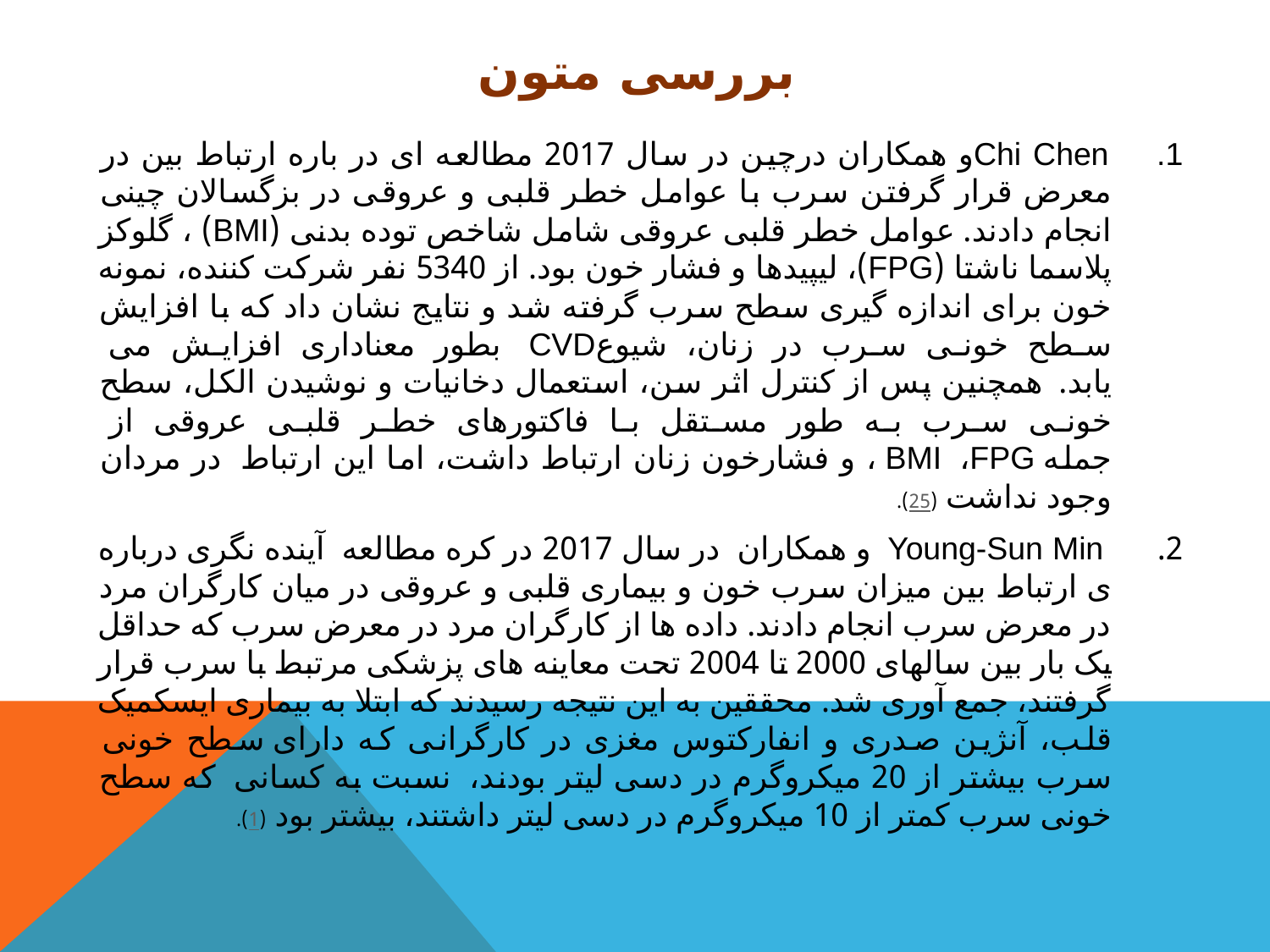

# بررسی متون
Chi Chenو همکاران درچین در سال 2017 مطالعه ای در باره ارتباط بین در معرض قرار گرفتن سرب با عوامل خطر قلبی و عروقی در بزگسالان چینی انجام دادند. عوامل خطر قلبی عروقی شامل شاخص توده بدنی (BMI) ، گلوکز پلاسما ناشتا (FPG)، لیپیدها و فشار خون بود. از 5340 نفر شرکت کننده، نمونه خون برای اندازه گیری سطح سرب گرفته شد و نتایج نشان داد که با افزایش سطح خونی سرب در زنان، شیوعCVD  بطور معناداری افزایش می یابد.  همچنین پس از کنترل اثر سن، استعمال دخانیات و نوشیدن الکل، سطح خونی سرب به طور مستقل با فاکتورهای خطر قلبی عروقی از جمله BMI  ،FPG ، و فشارخون زنان ارتباط داشت، اما این ارتباط  در مردان وجود نداشت (25).
 Young-Sun Min  و همکاران  در سال 2017 در کره مطالعه  آینده نگری درباره ی ارتباط بین میزان سرب خون و بیماری قلبی و عروقی در میان کارگران مرد در معرض سرب انجام دادند. داده ها از کارگران مرد در معرض سرب که حداقل یک بار بین سالهای 2000 تا 2004 تحت معاینه های پزشکی مرتبط با سرب قرار گرفتند، جمع آوری شد. محققین به این نتیجه رسیدند که ابتلا به بیماری ایسکمیک قلب، آنژین صدری و انفارکتوس مغزی در کارگرانی که دارای سطح خونی سرب بیشتر از 20 میکروگرم در دسی لیتر بودند،  نسبت به کسانی  که سطح خونی سرب کمتر از 10 میکروگرم در دسی لیتر داشتند، بیشتر بود (1).